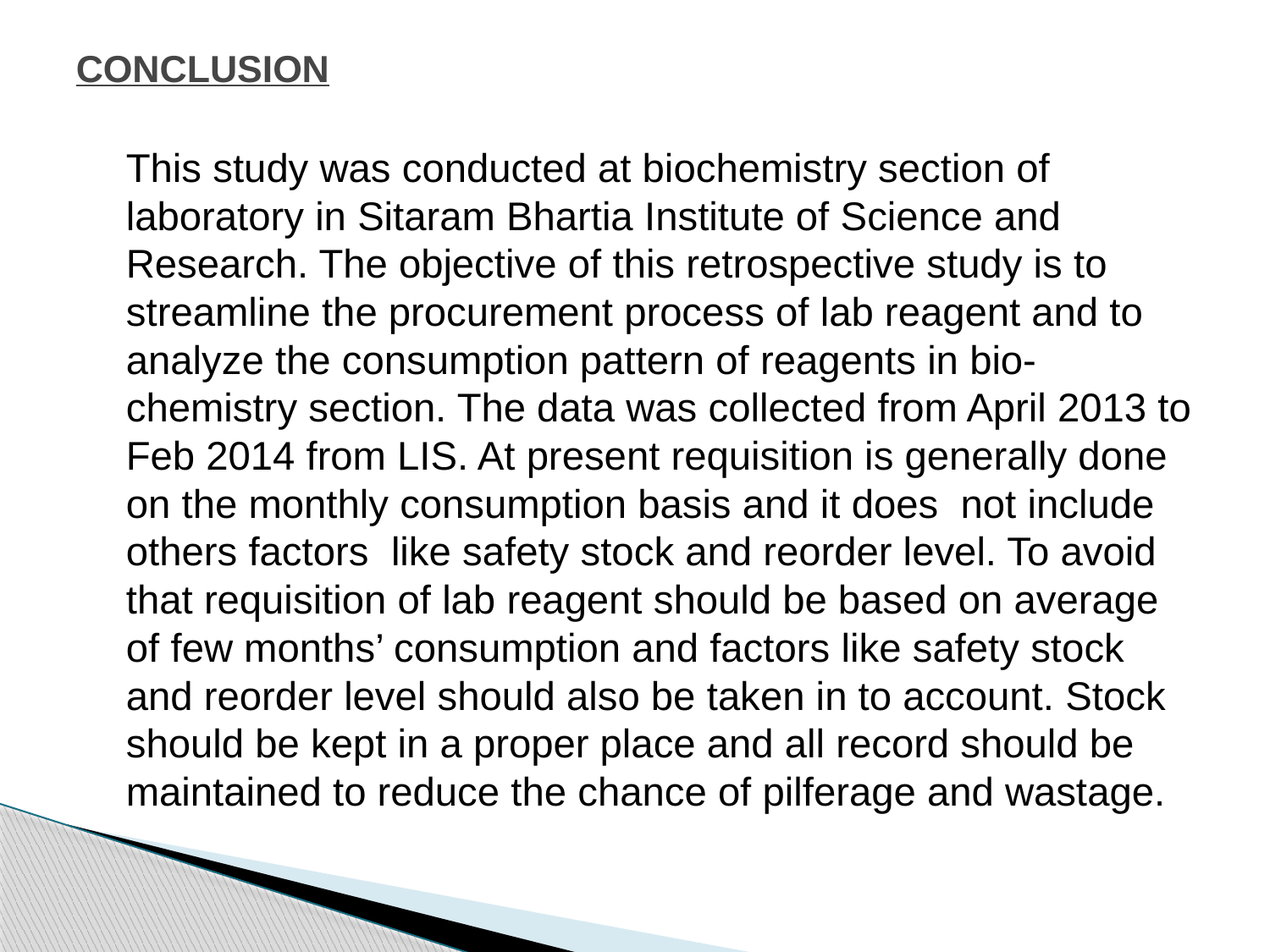

# CONCLUSION
	This study was conducted at biochemistry section of laboratory in Sitaram Bhartia Institute of Science and Research. The objective of this retrospective study is to streamline the procurement process of lab reagent and to analyze the consumption pattern of reagents in bio-chemistry section. The data was collected from April 2013 to Feb 2014 from LIS. At present requisition is generally done on the monthly consumption basis and it does  not include others factors  like safety stock and reorder level. To avoid that requisition of lab reagent should be based on average of few months’ consumption and factors like safety stock and reorder level should also be taken in to account. Stock should be kept in a proper place and all record should be maintained to reduce the chance of pilferage and wastage.